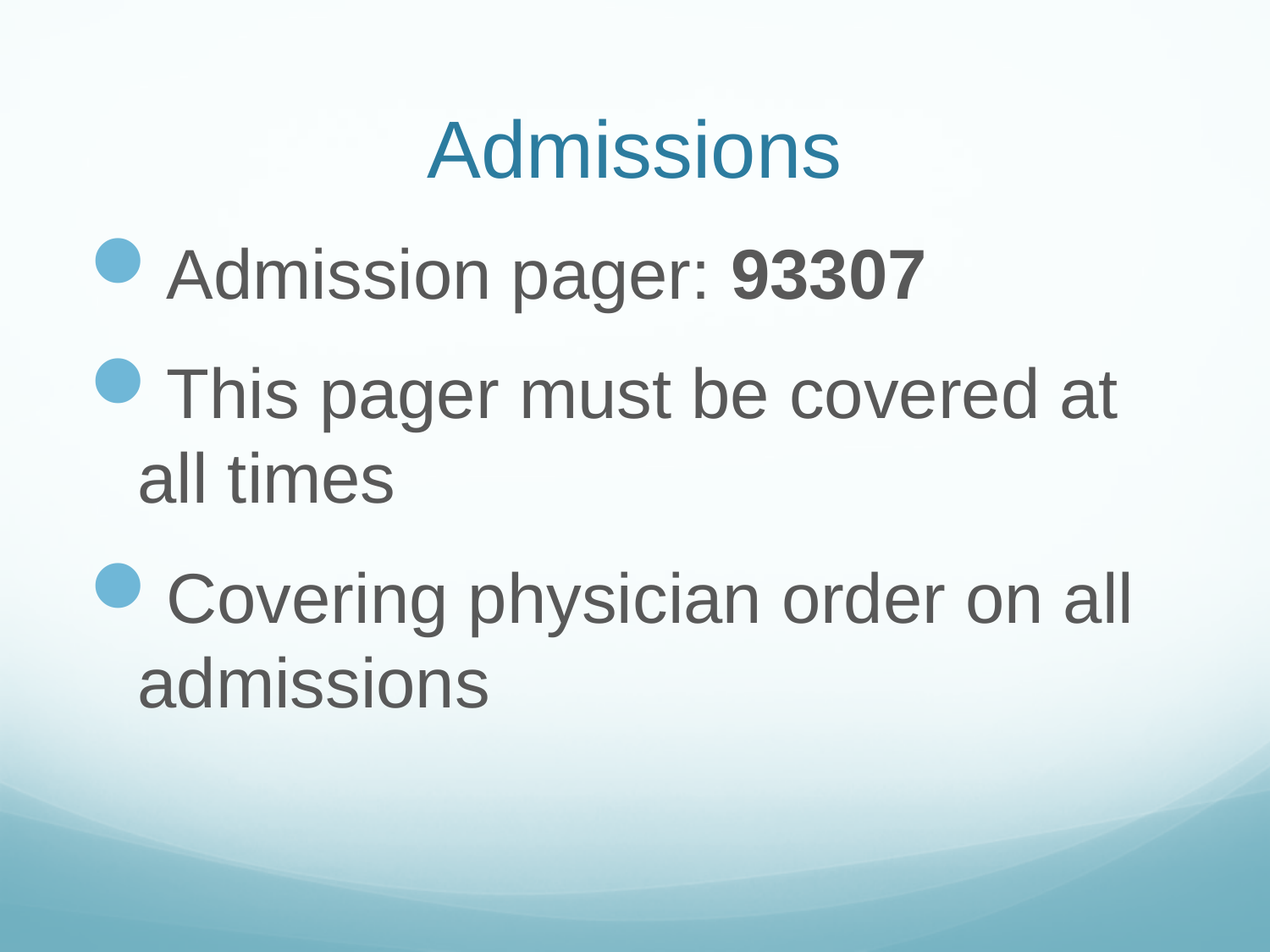

# Admissions
Admission pager: 93307
This pager must be covered at all times
Covering physician order on all admissions